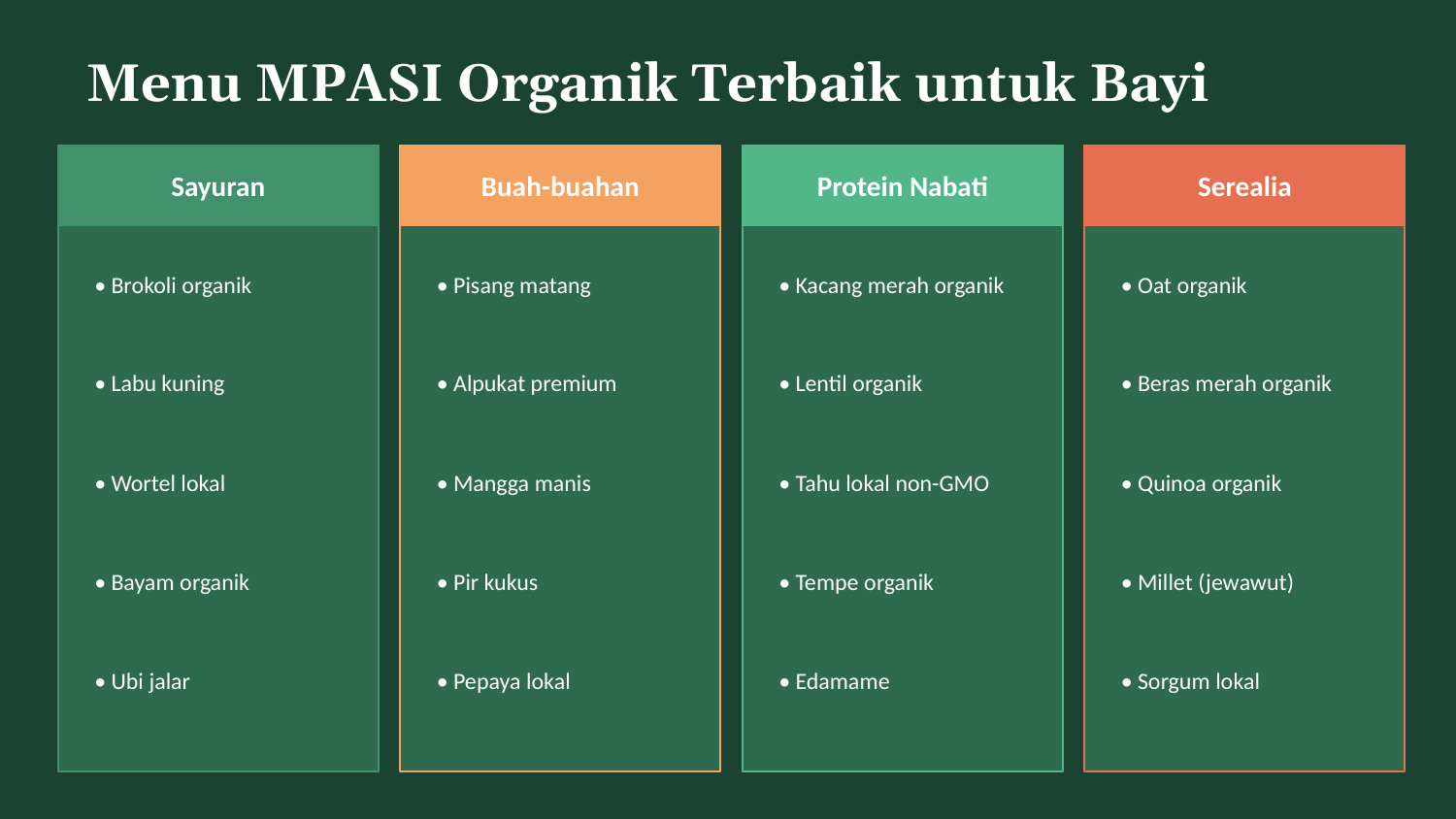

Menu MPASI Organik Terbaik untuk Bayi

Sayuran

Buah-buahan

Protein Nabati

Serealia
• Brokoli organik
• Pisang matang
• Kacang merah organik
• Oat organik
• Labu kuning
• Alpukat premium
• Lentil organik
• Beras merah organik
• Wortel lokal
• Mangga manis
• Tahu lokal non-GMO
• Quinoa organik
• Bayam organik
• Pir kukus
• Tempe organik
• Millet (jewawut)
• Ubi jalar
• Pepaya lokal
• Edamame
• Sorgum lokal